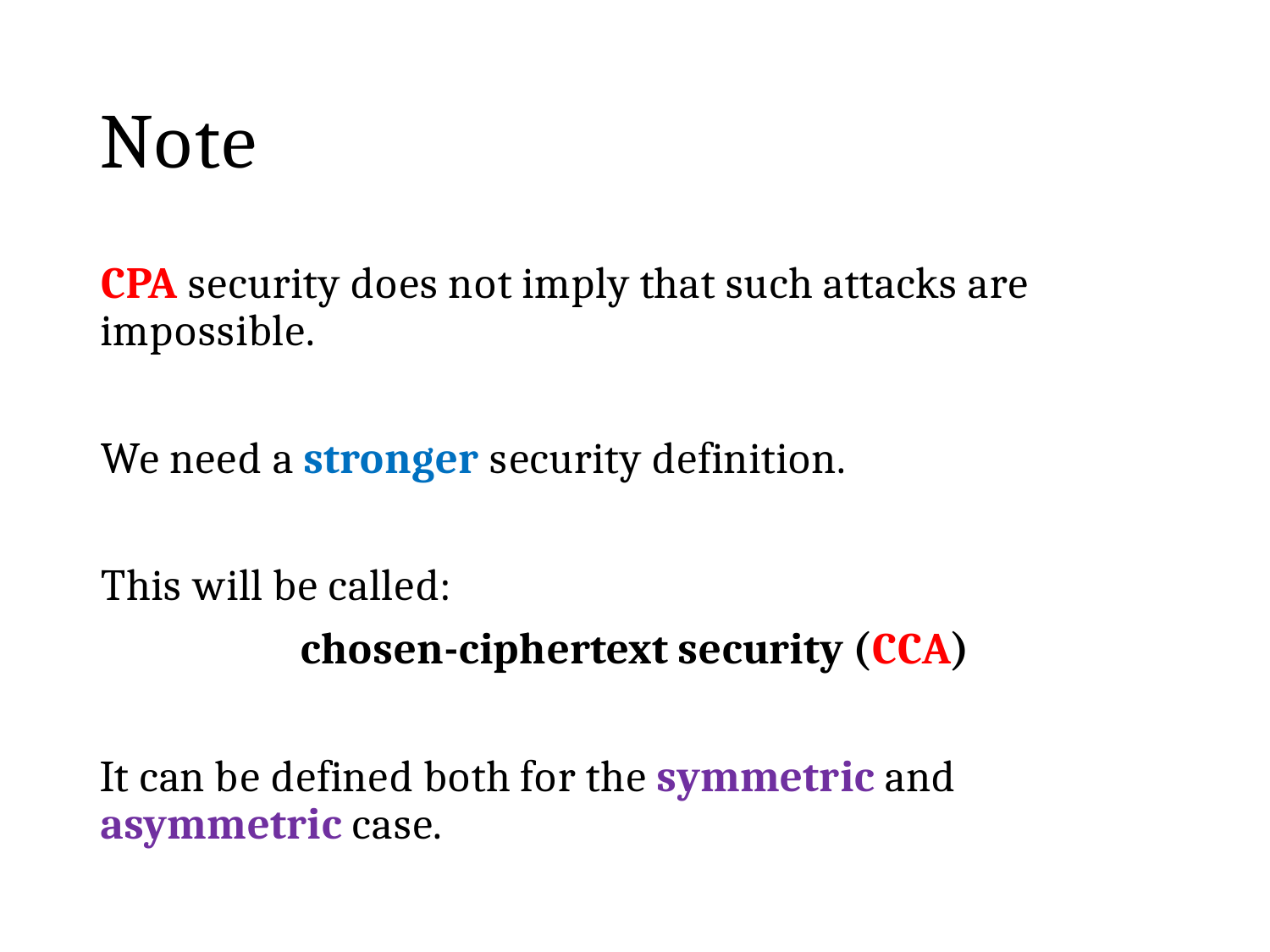

# Note
CPA security does not imply that such attacks are impossible.

We need a stronger security definition.

This will be called:
chosen-ciphertext security (CCA)

It can be defined both for the symmetric and asymmetric case.